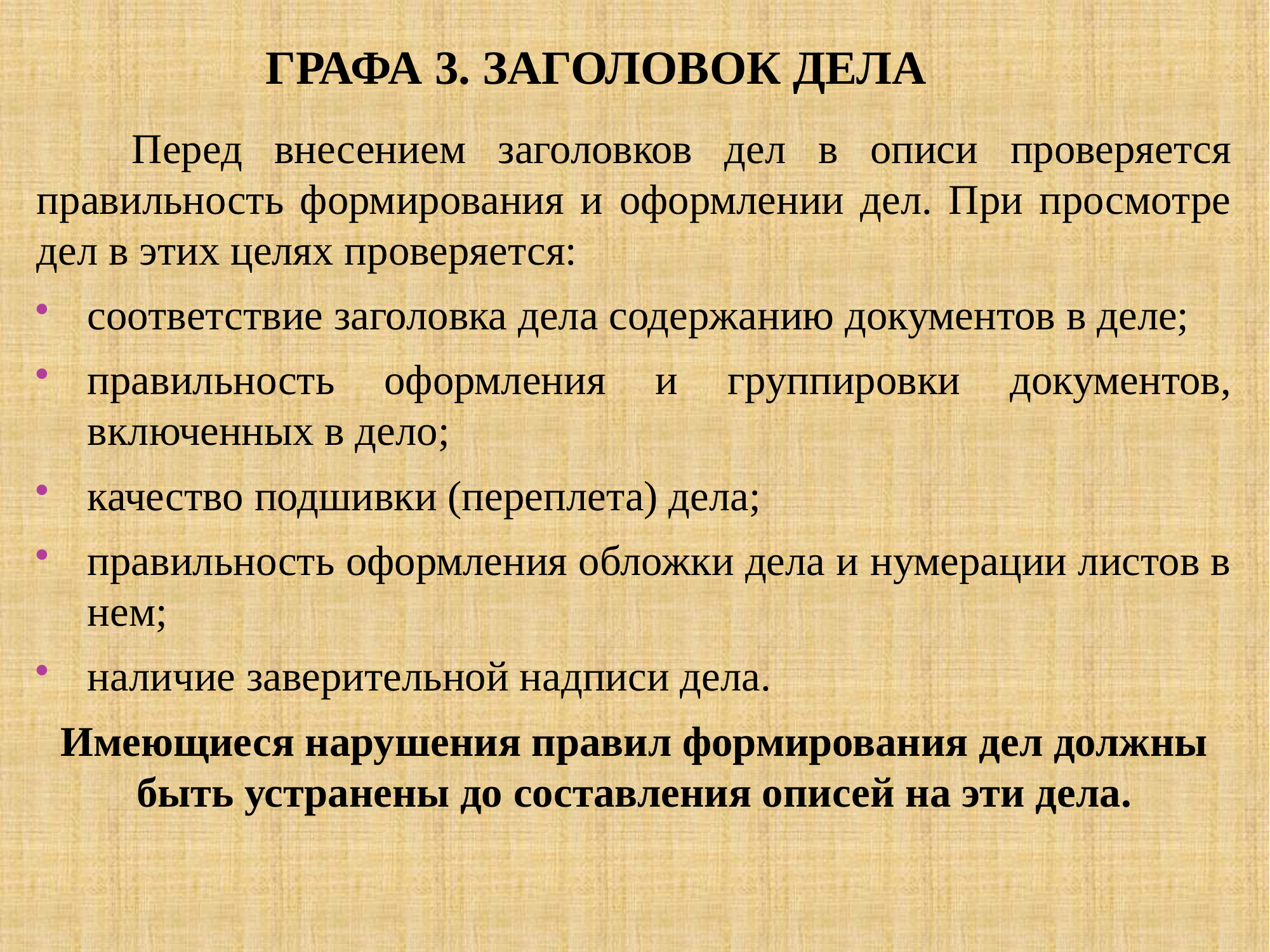

# Графа 3. Заголовок дела
	Перед внесением заголовков дел в описи проверяется правильность формирования и оформлении дел. При просмотре дел в этих целях проверяется:
соответствие заголовка дела содержанию документов в деле;
правильность оформления и группировки документов, включенных в дело;
качество подшивки (переплета) дела;
правильность оформления обложки дела и нумерации листов в нем;
наличие заверительной надписи дела.
Имеющиеся нарушения правил формирования дел должны быть устранены до составления описей на эти дела.